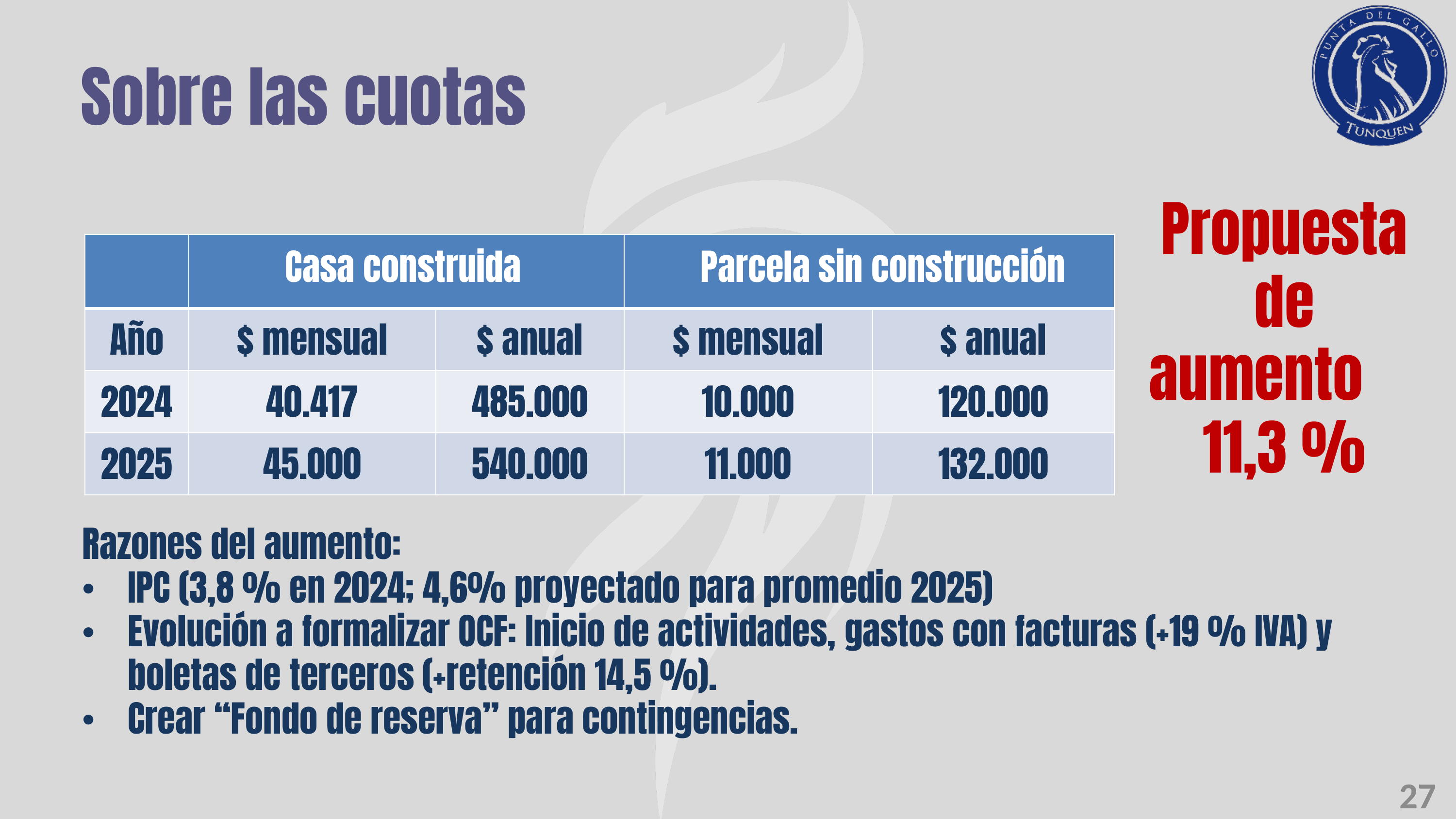

Sobre las cuotas
Propuesta de aumento     11,3 %
|  |  |  |  |  |
| --- | --- | --- | --- | --- |
| Año | $ mensual | $ anual | $ mensual | $ anual |
| 2024 | 40.417 | 485.000 | 10.000 | 120.000 |
| 2025 | 45.000 | 540.000 | 11.000 | 132.000 |
Casa construida
Parcela sin construcción
Razones del aumento:
IPC (3,8 % en 2024; 4,6% proyectado para promedio 2025)
Evolución a formalizar OCF: Inicio de actividades, gastos con facturas (+19 % IVA) y boletas de terceros (+retención 14,5 %).
Crear “Fondo de reserva” para contingencias.
27
27